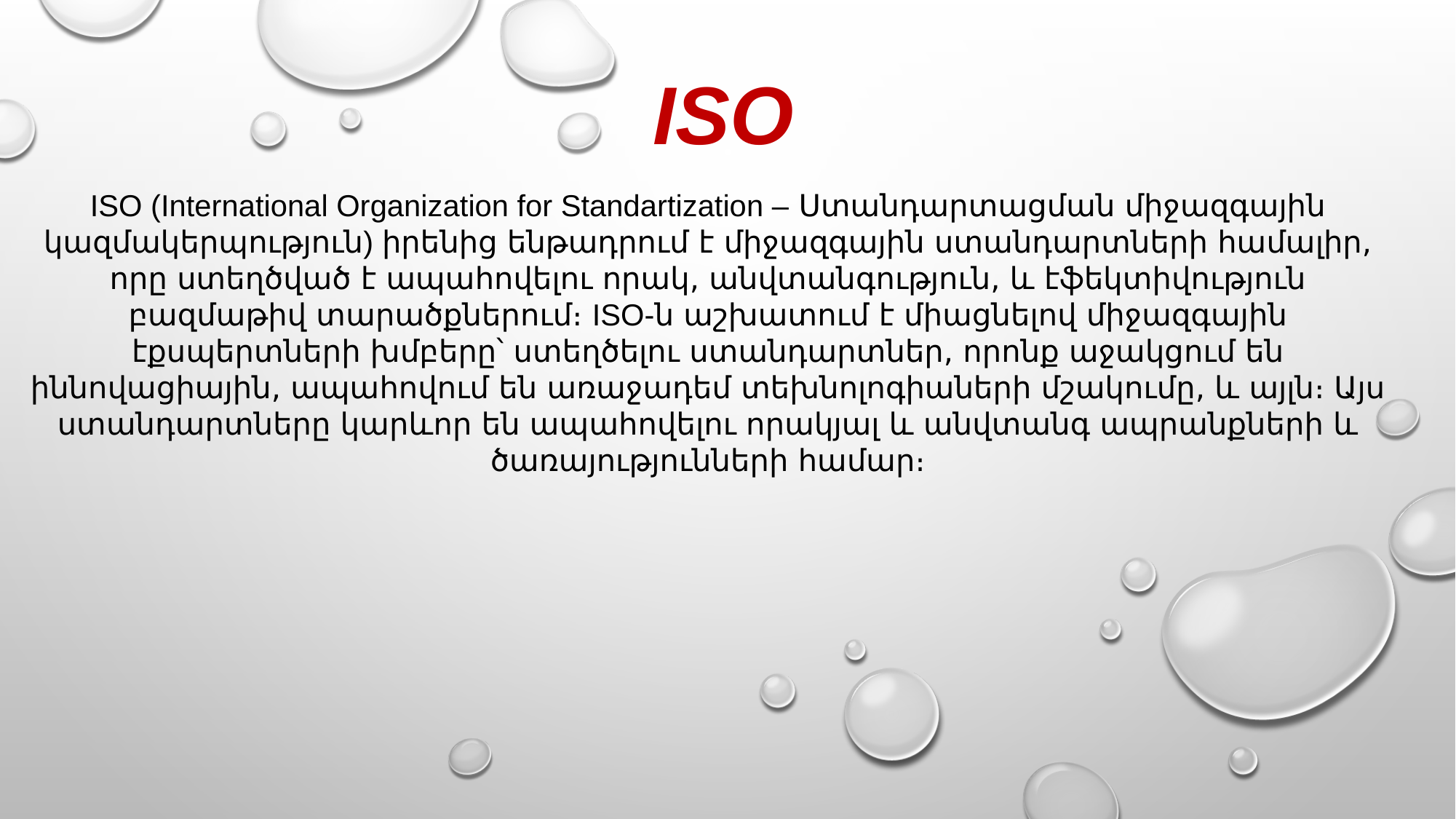

ISO
ISO (International Organization for Standartization – Ստանդարտացման միջազգային կազմակերպություն) իրենից ենթադրում է միջազգային ստանդարտների համալիր, որը ստեղծված է ապահովելու որակ, անվտանգություն, և էֆեկտիվություն բազմաթիվ տարածքներում։ ISO-ն աշխատում է միացնելով միջազգային էքսպերտների խմբերը՝ ստեղծելու ստանդարտներ, որոնք աջակցում են իննովացիային, ապահովում են առաջադեմ տեխնոլոգիաների մշակումը, և այլն։ Այս ստանդարտները կարևոր են ապահովելու որակյալ և անվտանգ ապրանքների և ծառայությունների համար։